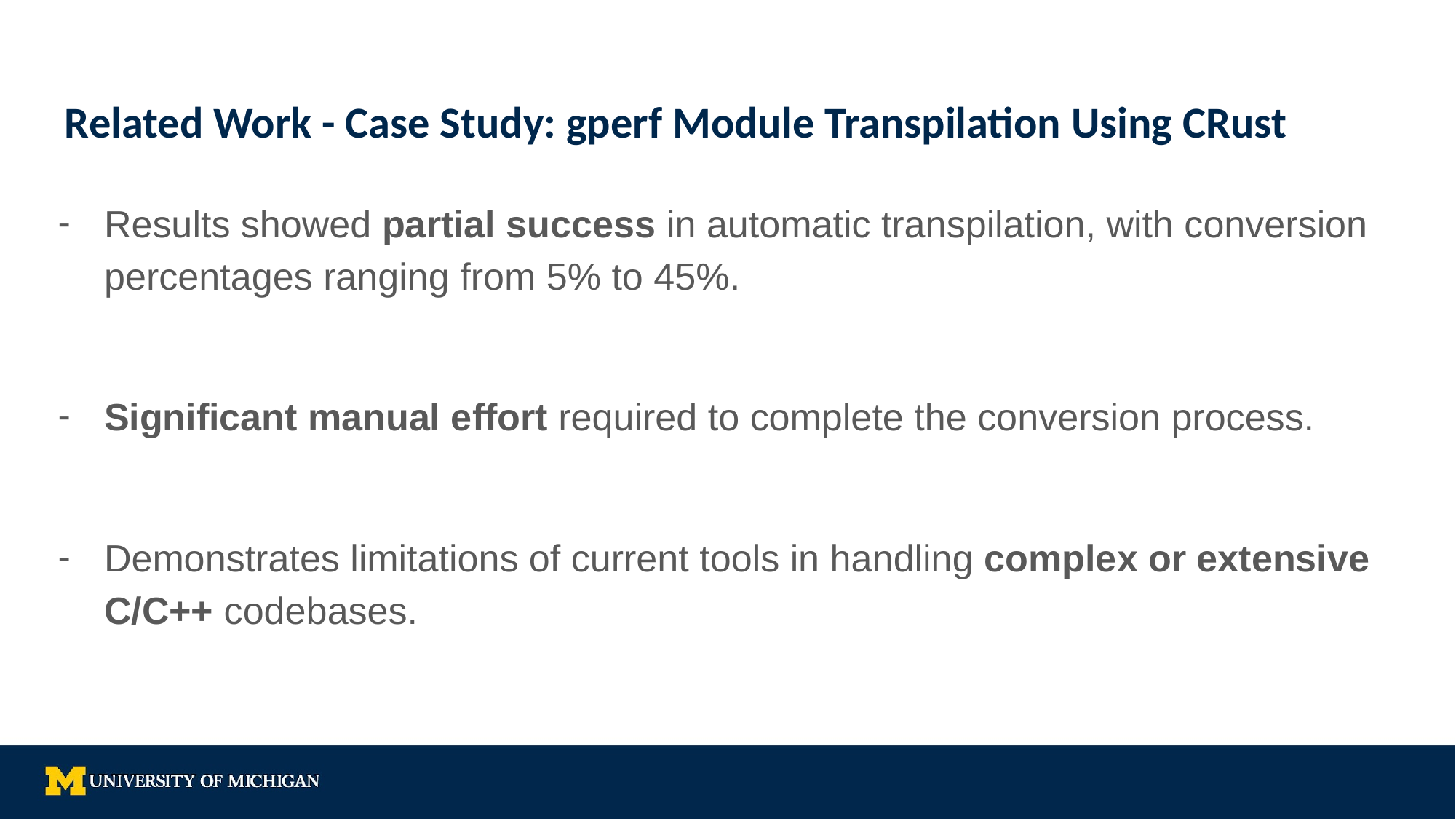

# Related Work - Case Study: gperf Module Transpilation Using CRust
Results showed partial success in automatic transpilation, with conversion percentages ranging from 5% to 45%.

Significant manual effort required to complete the conversion process.

Demonstrates limitations of current tools in handling complex or extensive C/C++ codebases.